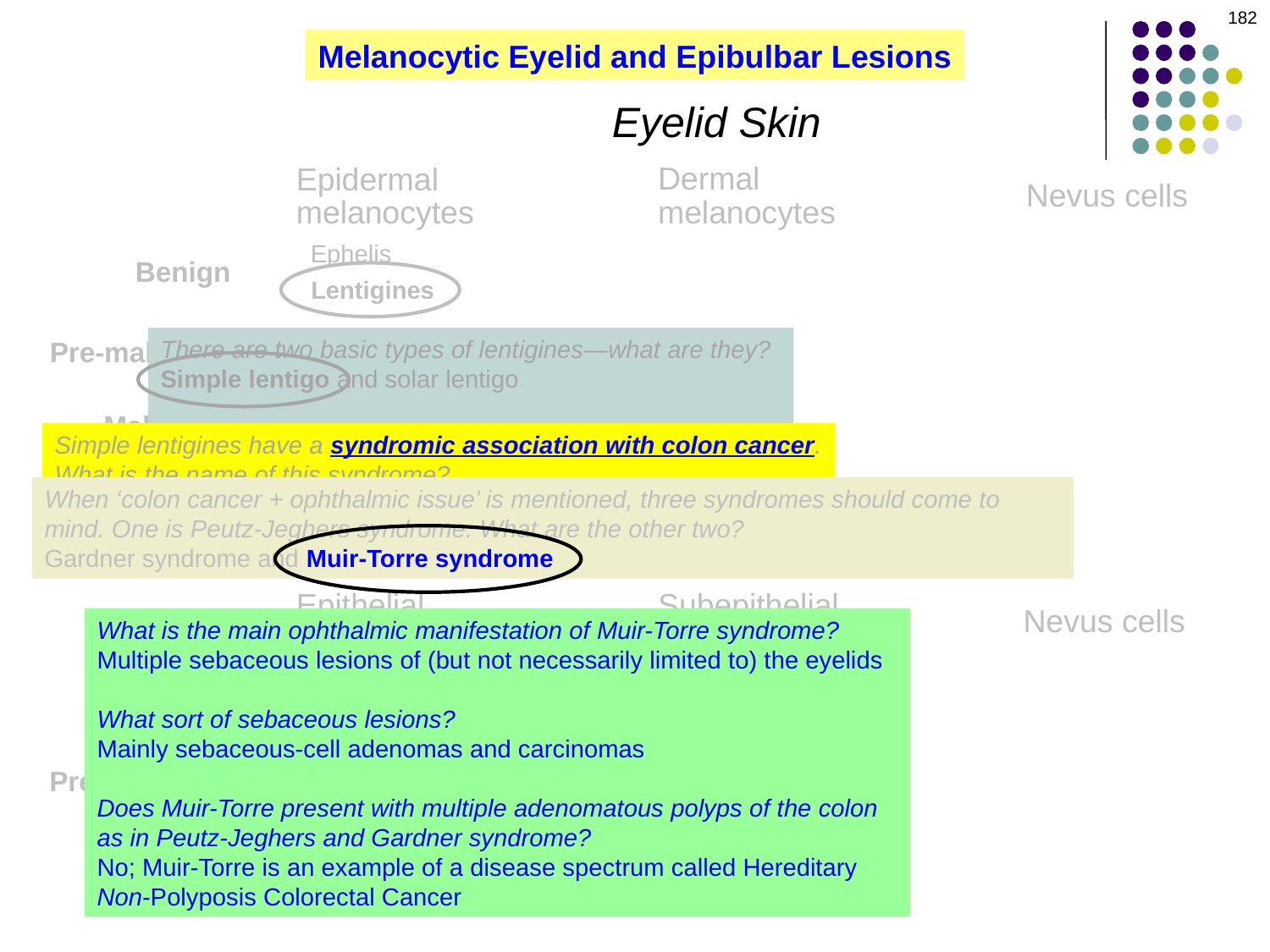

182
Melanocytic Eyelid and Epibulbar Lesions
Eyelid Skin
Dermal melanocytes
Epidermal melanocytes

Nevus cells
Ephelis
Benign

Lentigines
Pre-malignant
There are two basic types of lentigines—what are they?
Simple lentigo and solar lentigo

In what fundamental way do they differ?
Simple lentigines are not related to sun exposure, whereas solar lentigines are

Malignant
Simple lentigines have a syndromic association with colon cancer. What is the name of this syndrome?
Peutz-Jeghers syndrome
When ‘colon cancer + ophthalmic issue’ is mentioned, three syndromes should come to mind. One is Peutz-Jeghers syndrome. What are the other two?
Gardner syndrome and Muir-Torre syndrome
Epibulbar tissue

Subepithelial melanocytes
Epithelial melanocytes
Nevus cells
What is the main ophthalmic manifestation of Muir-Torre syndrome?
Multiple sebaceous lesions of (but not necessarily limited to) the eyelids

What sort of sebaceous lesions?
Mainly sebaceous-cell adenomas and carcinomas

Does Muir-Torre present with multiple adenomatous polyps of the colon as in Peutz-Jeghers and Gardner syndrome?
No; Muir-Torre is an example of a disease spectrum called Hereditary Non-Polyposis Colorectal Cancer
Ephelis
Benign
CAM
Pre-malignant
Malignant